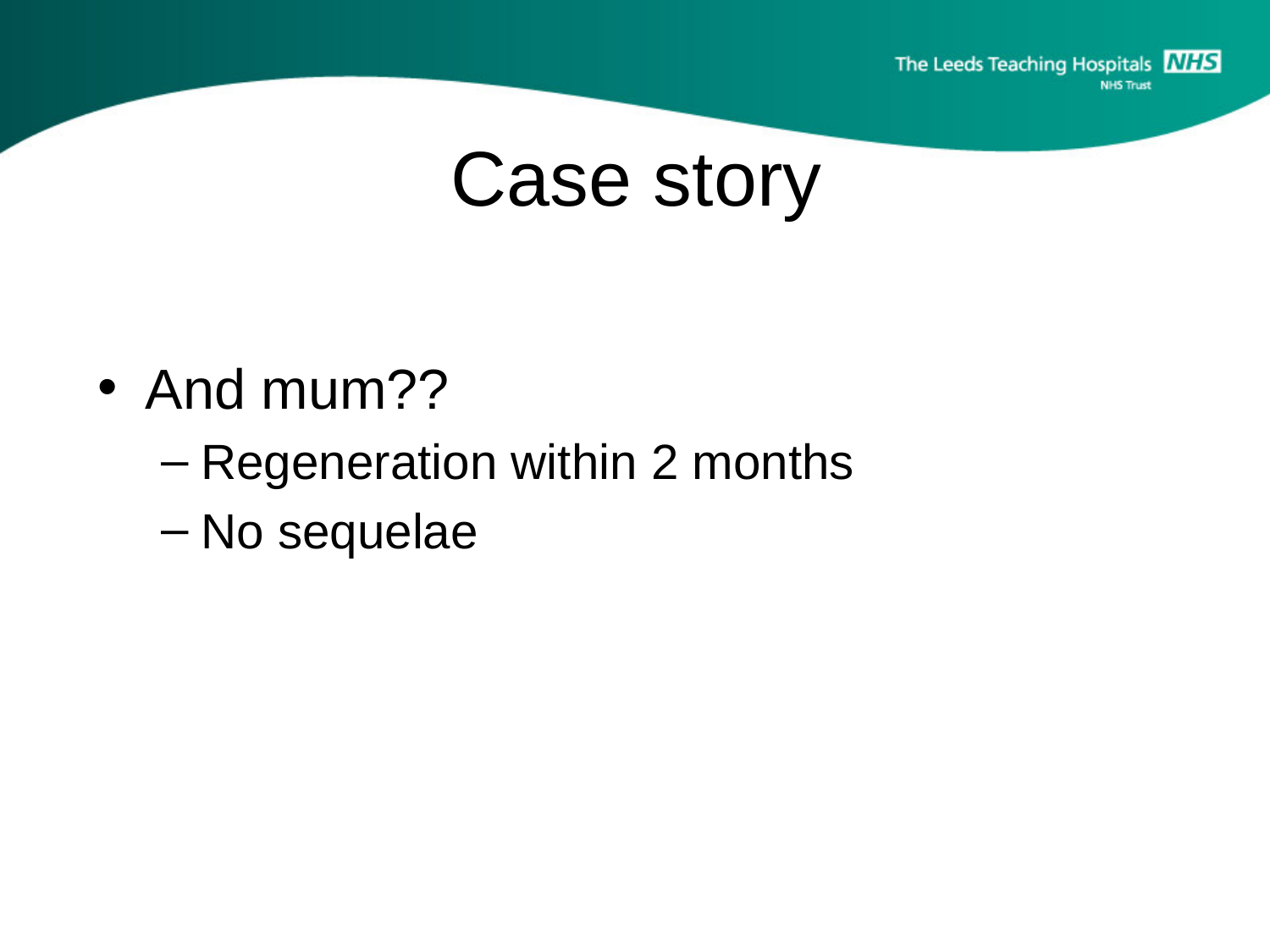

# Case story
And mum??
Regeneration within 2 months
No sequelae